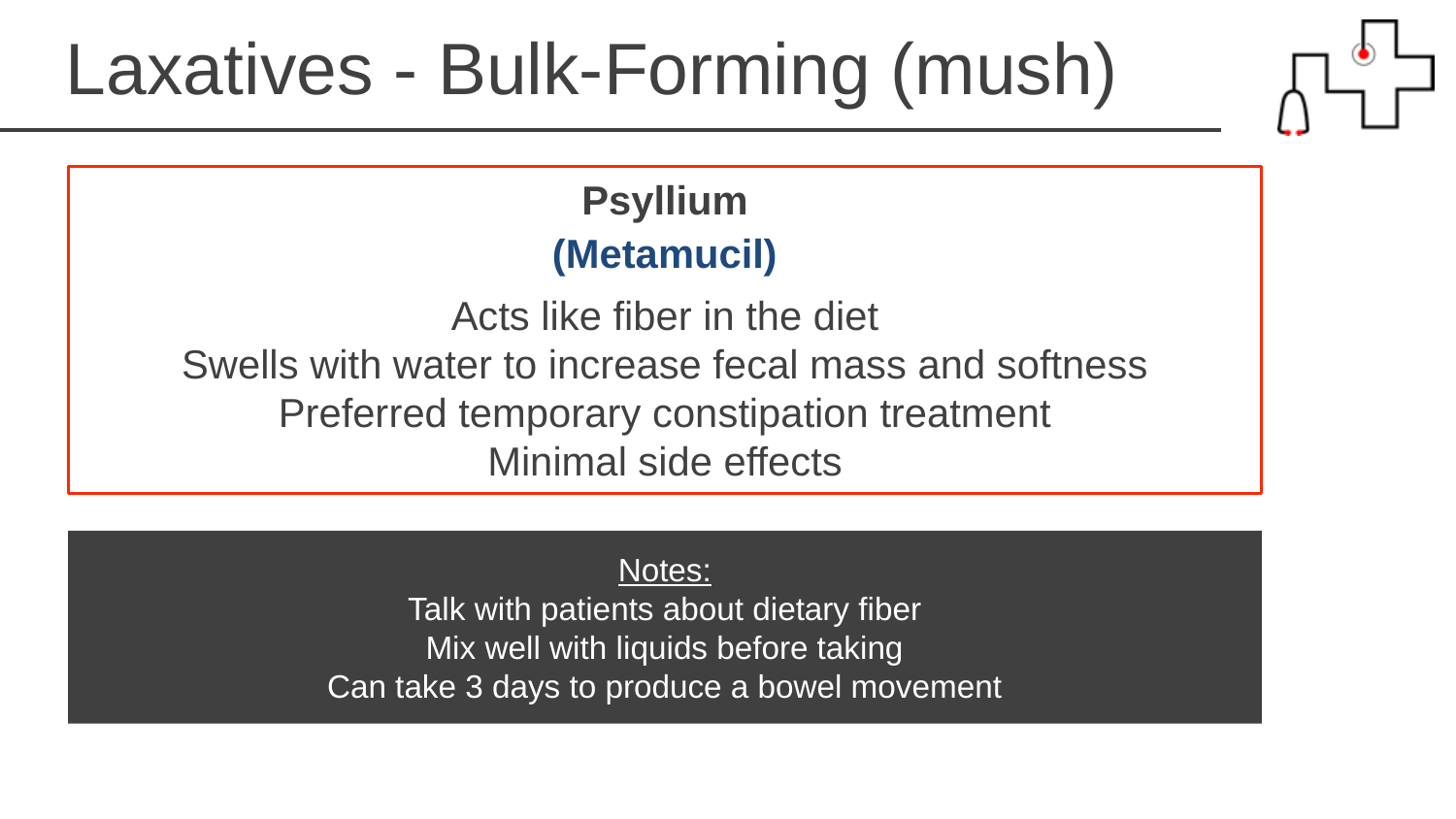

Laxatives - Bulk-Forming (mush)

Psyllium
(Metamucil)
Acts like fiber in the diet
Swells with water to increase fecal mass and softness
Preferred temporary constipation treatment
Minimal side effects
Notes:
Talk with patients about dietary fiber
Mix well with liquids before taking
Can take 3 days to produce a bowel movement